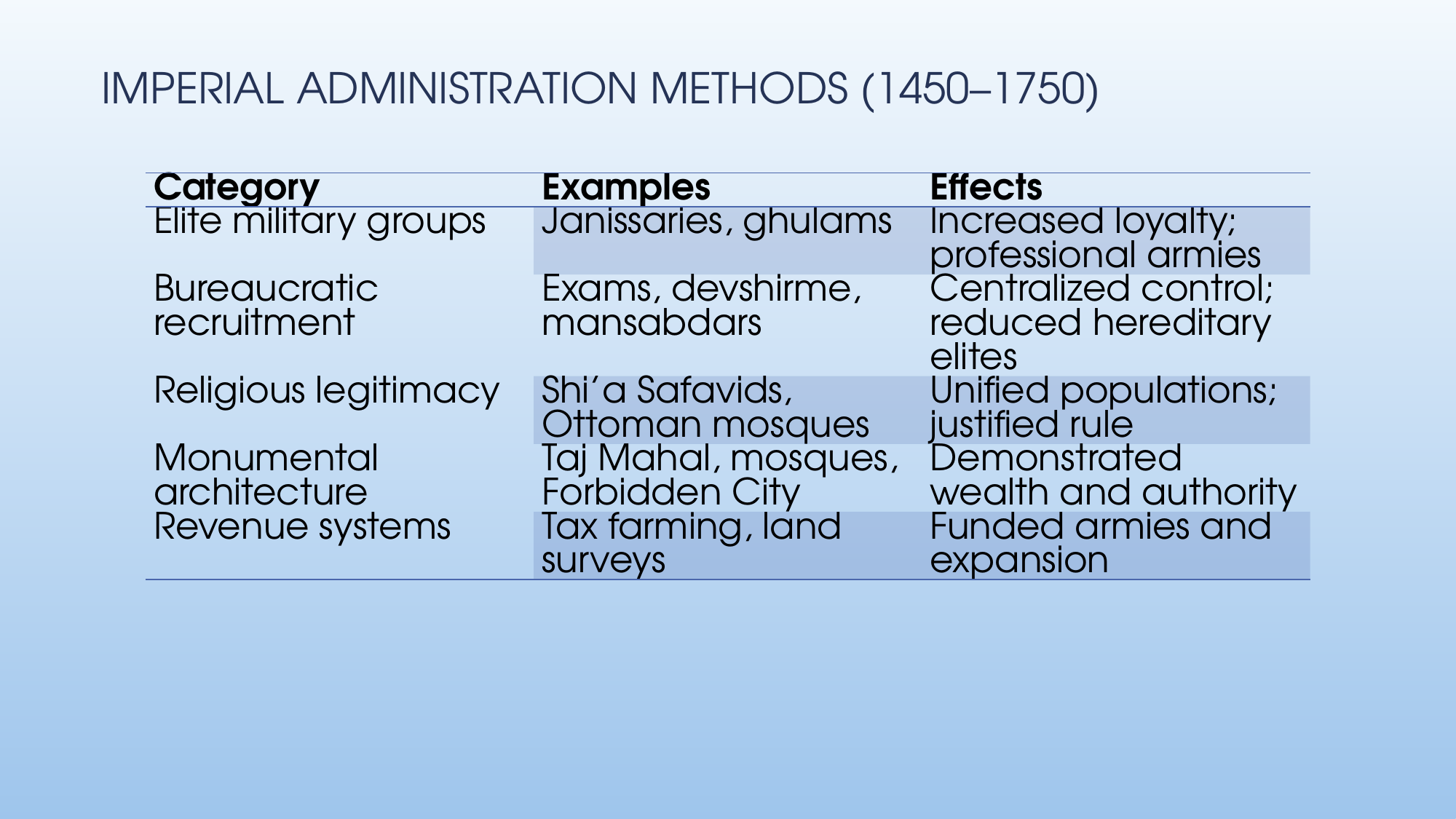

# Imperial Administration Methods (1450–1750)
| Category | Examples | Effects |
| --- | --- | --- |
| Elite military groups | Janissaries, ghulams | Increased loyalty; professional armies |
| Bureaucratic recruitment | Exams, devshirme, mansabdars | Centralized control; reduced hereditary elites |
| Religious legitimacy | Shi’a Safavids, Ottoman mosques | Unified populations; justified rule |
| Monumental architecture | Taj Mahal, mosques, Forbidden City | Demonstrated wealth and authority |
| Revenue systems | Tax farming, land surveys | Funded armies and expansion |